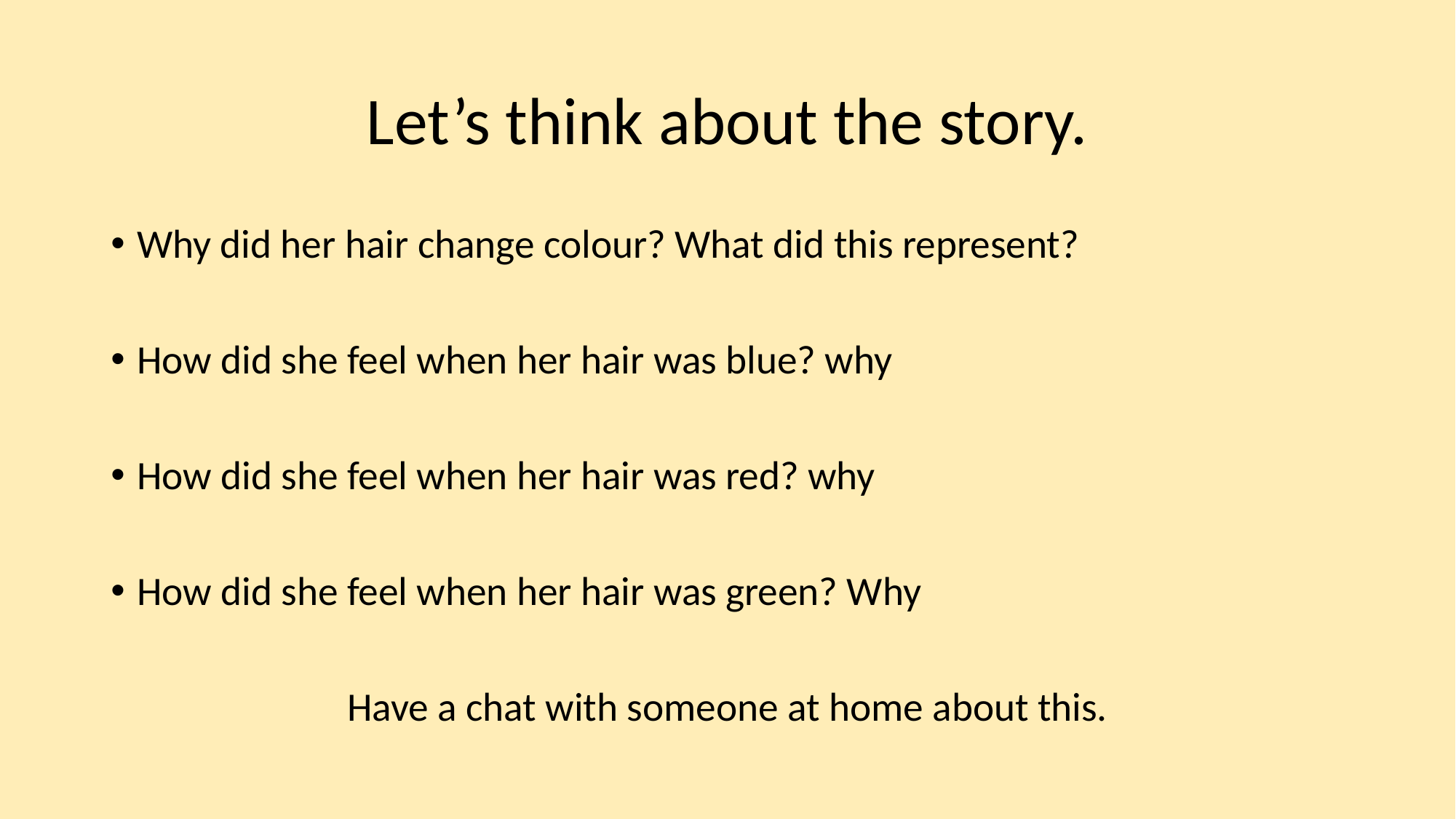

# Let’s think about the story.
Why did her hair change colour? What did this represent?

How did she feel when her hair was blue? why

How did she feel when her hair was red? why

How did she feel when her hair was green? Why

Have a chat with someone at home about this.